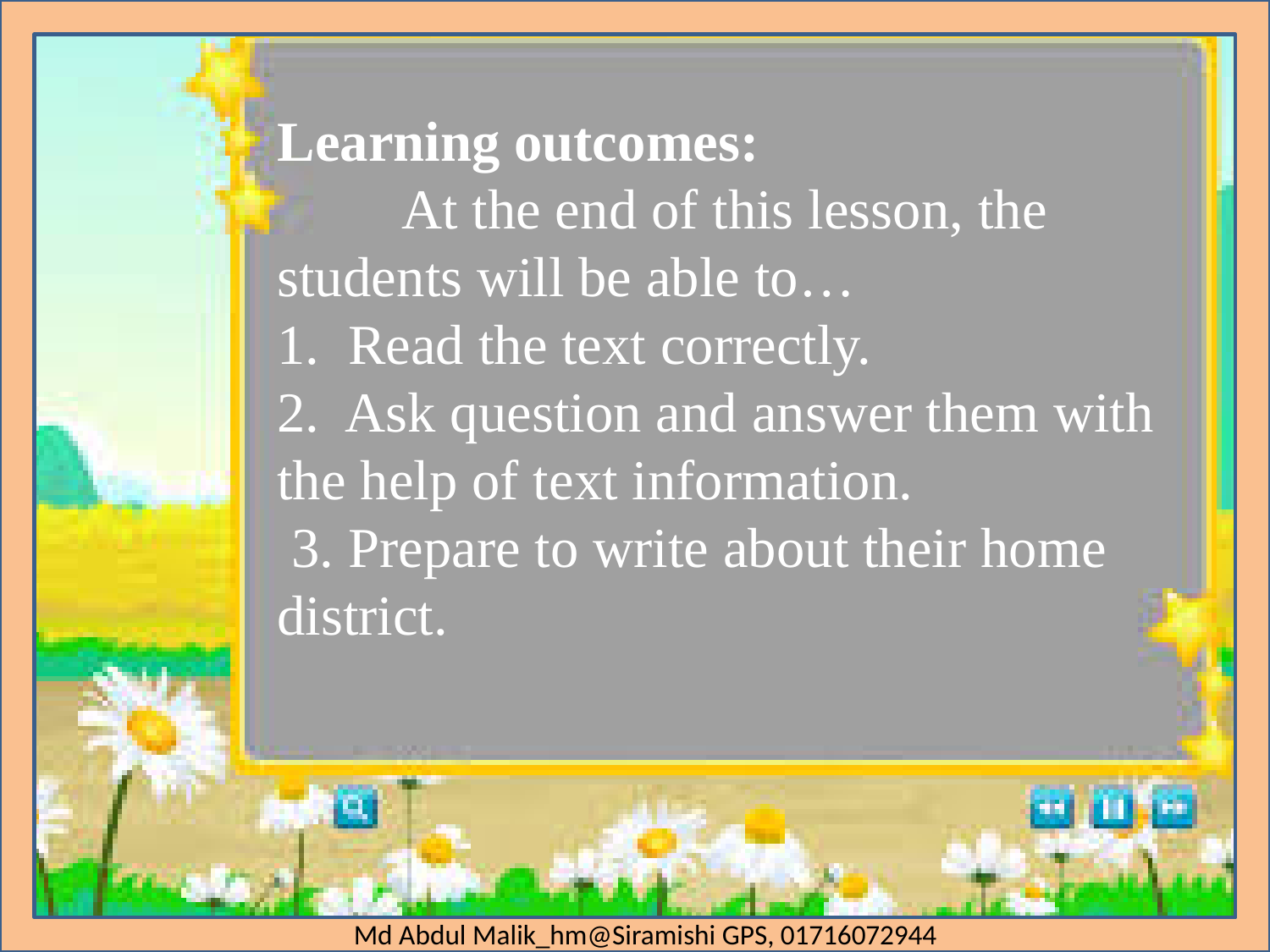

# Learning outcomes: At the end of this lesson, the students will be able to… 1.  Read the text correctly. 2.  Ask question and answer them with the help of text information. 3. Prepare to write about their home district.
Md Abdul Malik_hm@Siramishi GPS, 01716072944